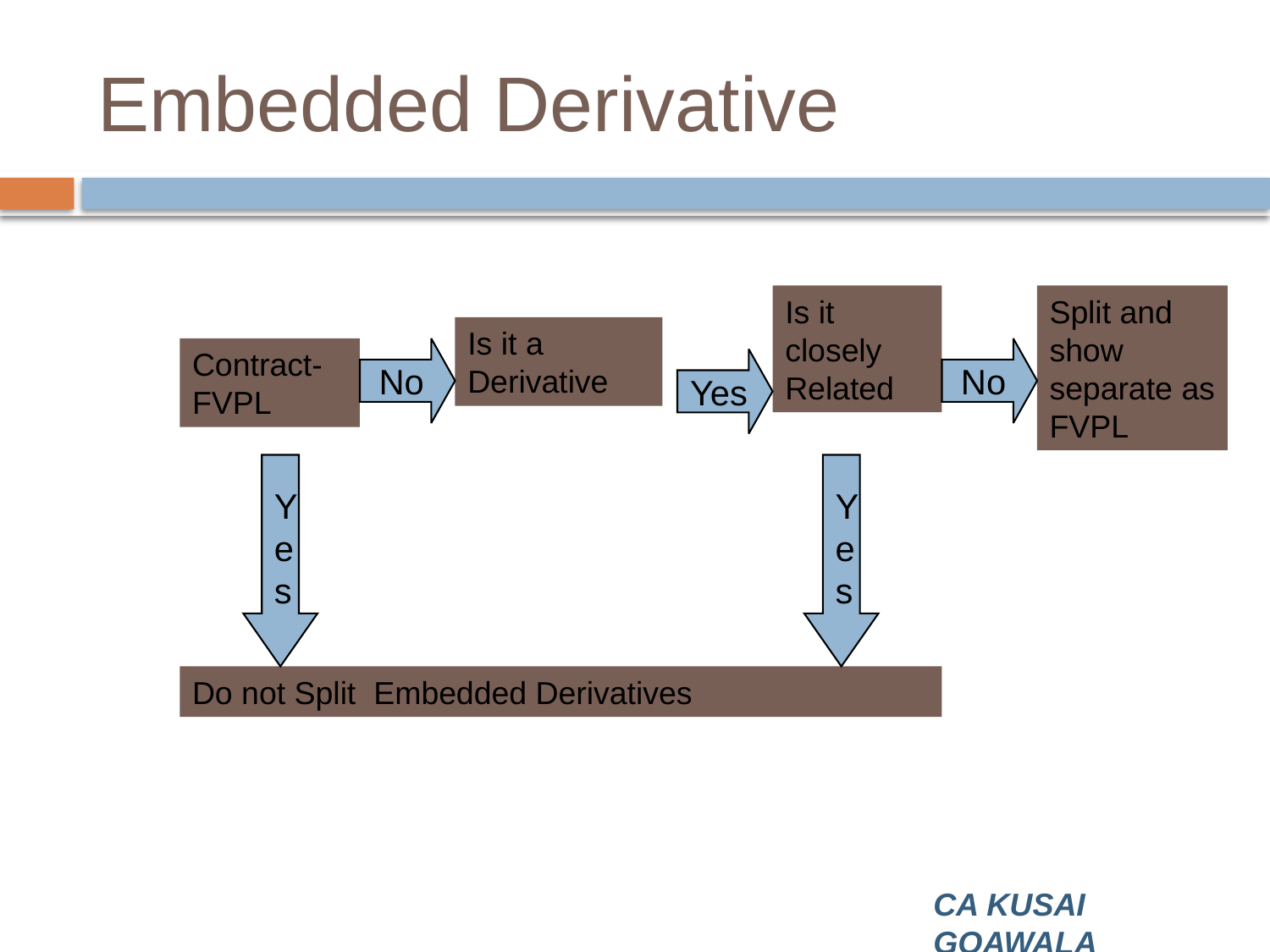

# Embedded Derivative
Is it closely Related
Split and show separate as FVPL
Is it a Derivative
Contract- FVPL
No
No
Yes
Yes
Yes
Do not Split  Embedded Derivatives
CA KUSAI GOAWALA